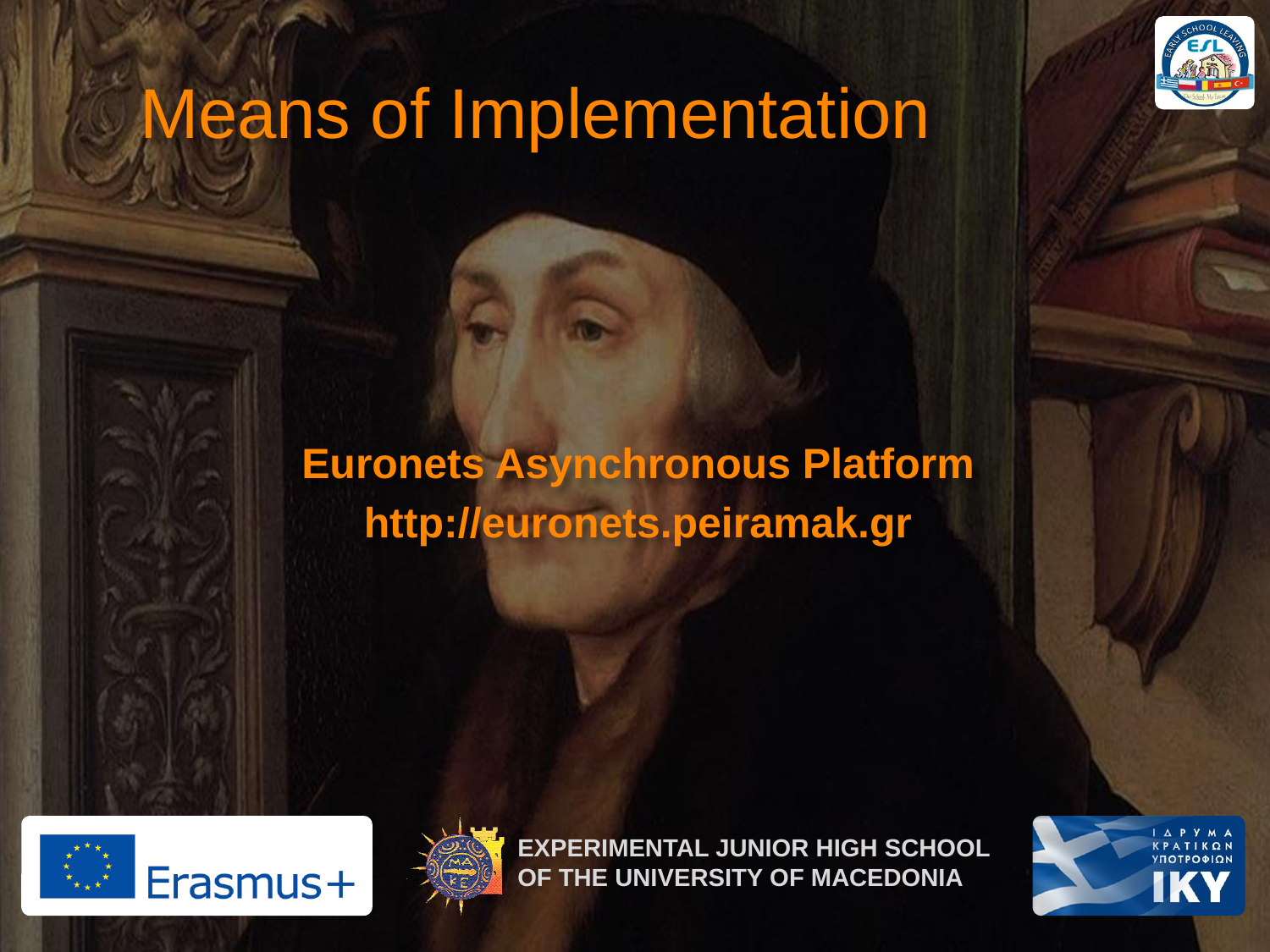

# Means of Implementation
Euronets Asynchronous Platform
http://euronets.peiramak.gr